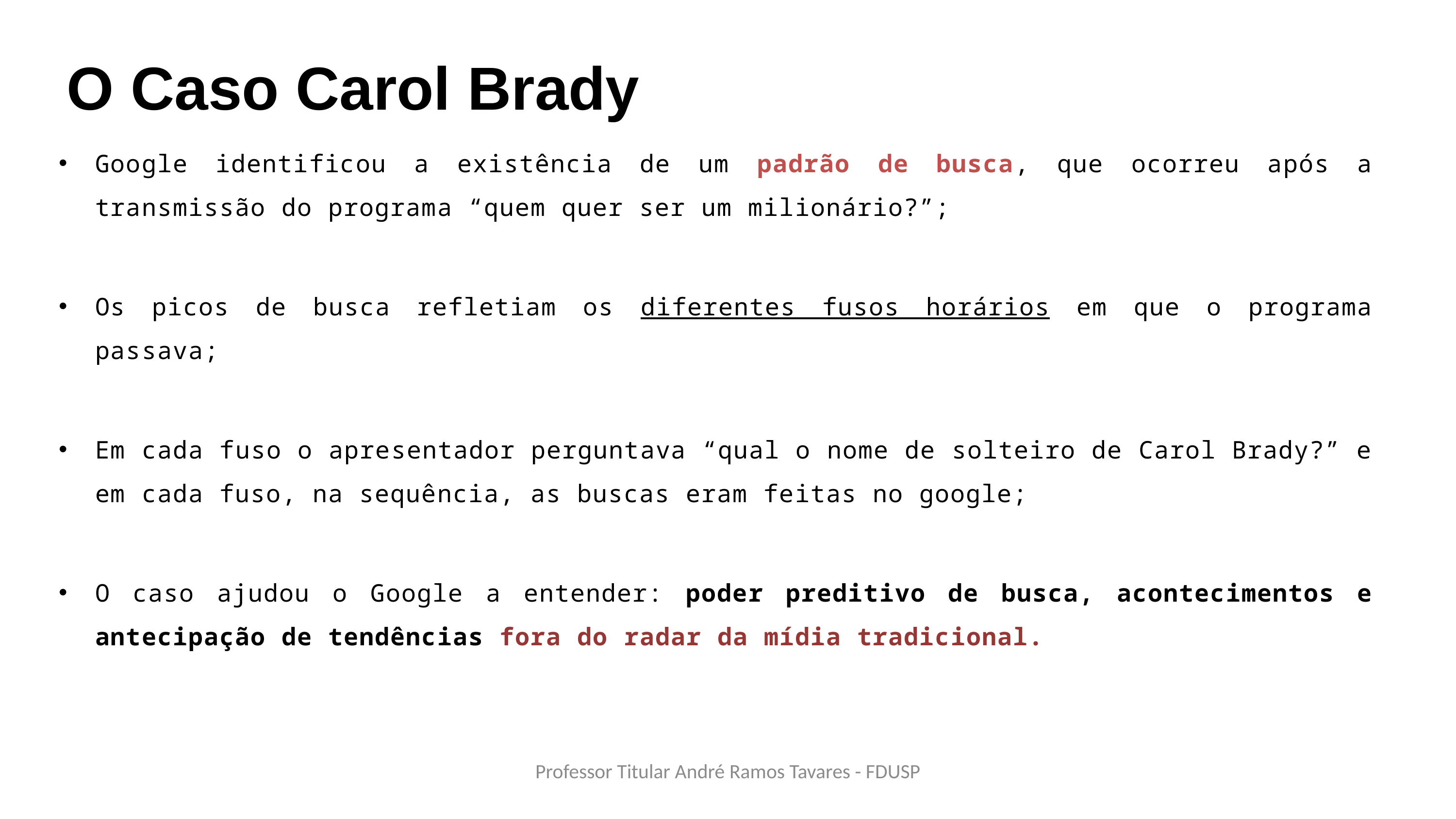

O Caso Carol Brady
Google identificou a existência de um padrão de busca, que ocorreu após a transmissão do programa “quem quer ser um milionário?”;

Os picos de busca refletiam os diferentes fusos horários em que o programa passava;

Em cada fuso o apresentador perguntava “qual o nome de solteiro de Carol Brady?” e em cada fuso, na sequência, as buscas eram feitas no google;

O caso ajudou o Google a entender: poder preditivo de busca, acontecimentos e antecipação de tendências fora do radar da mídia tradicional.

Professor Titular André Ramos Tavares - FDUSP